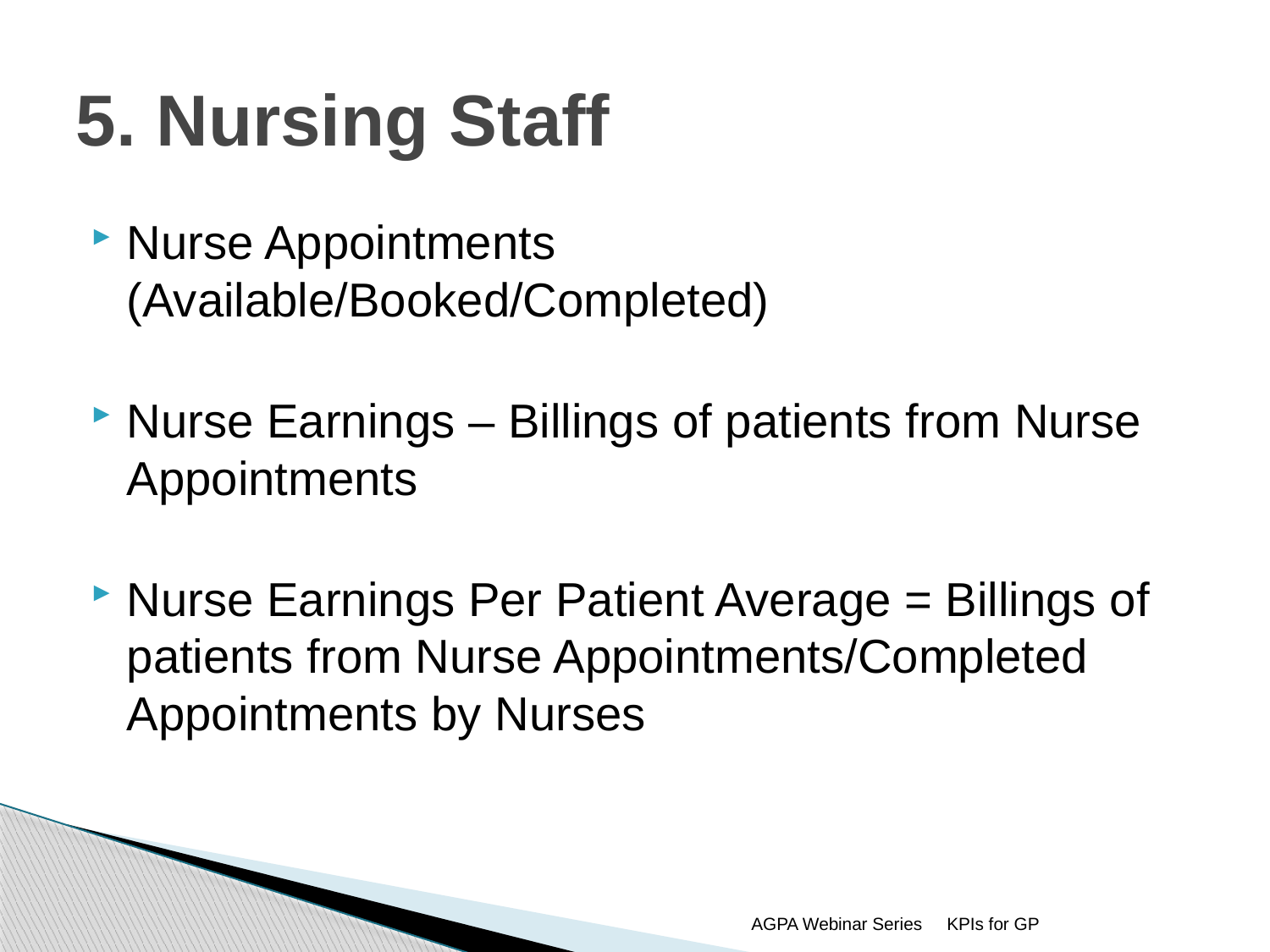

# 5. Nursing Staff
Nurse Appointments (Available/Booked/Completed)
Nurse Earnings – Billings of patients from Nurse Appointments
Nurse Earnings Per Patient Average = Billings of patients from Nurse Appointments/Completed Appointments by Nurses

AGPA Webinar Series
KPIs for GP